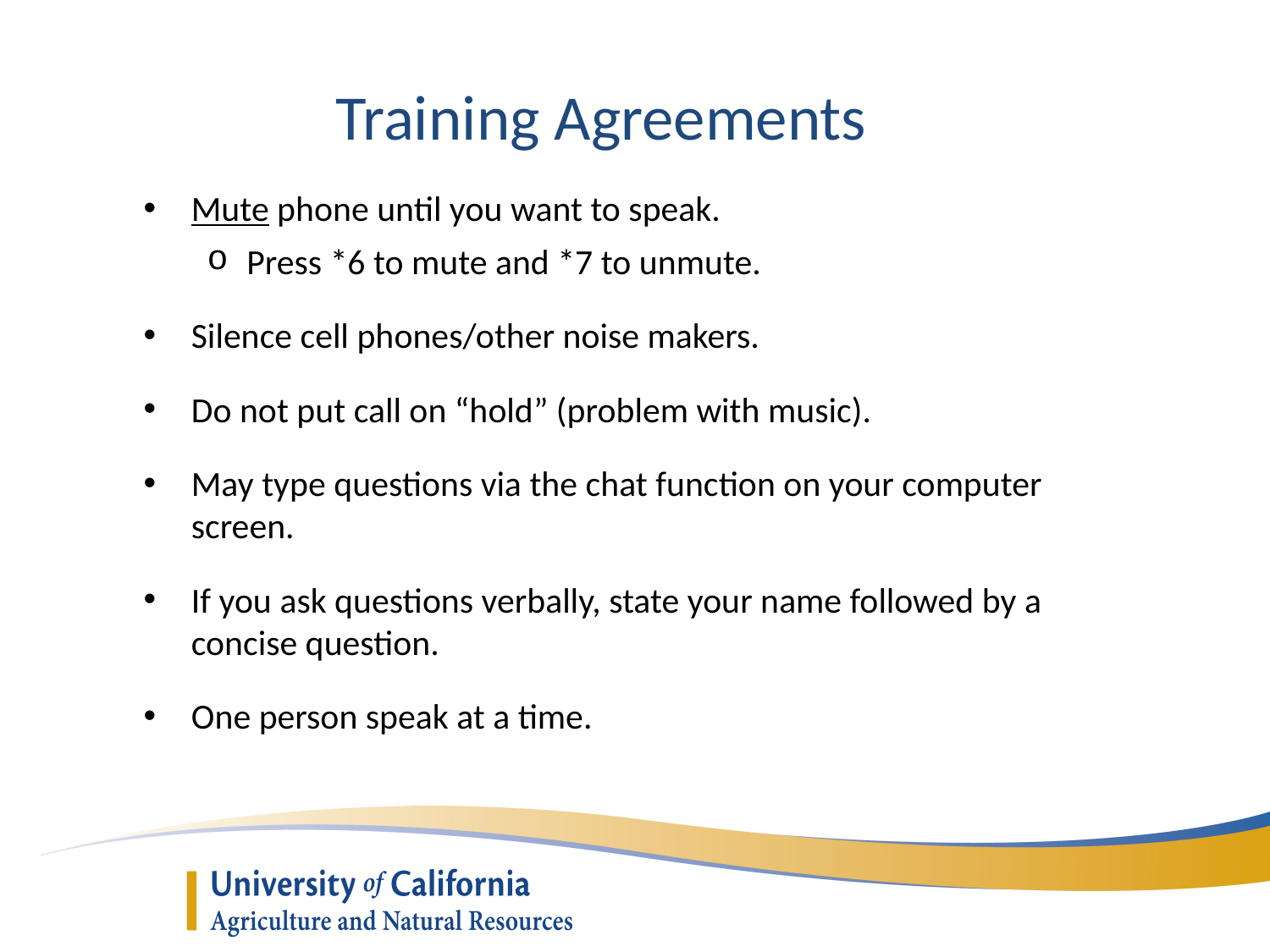

Training Agreements
Mute phone until you want to speak.
Press *6 to mute and *7 to unmute.
Silence cell phones/other noise makers.
Do not put call on “hold” (problem with music).
May type questions via the chat function on your computer screen.
If you ask questions verbally, state your name followed by a concise question.
One person speak at a time.